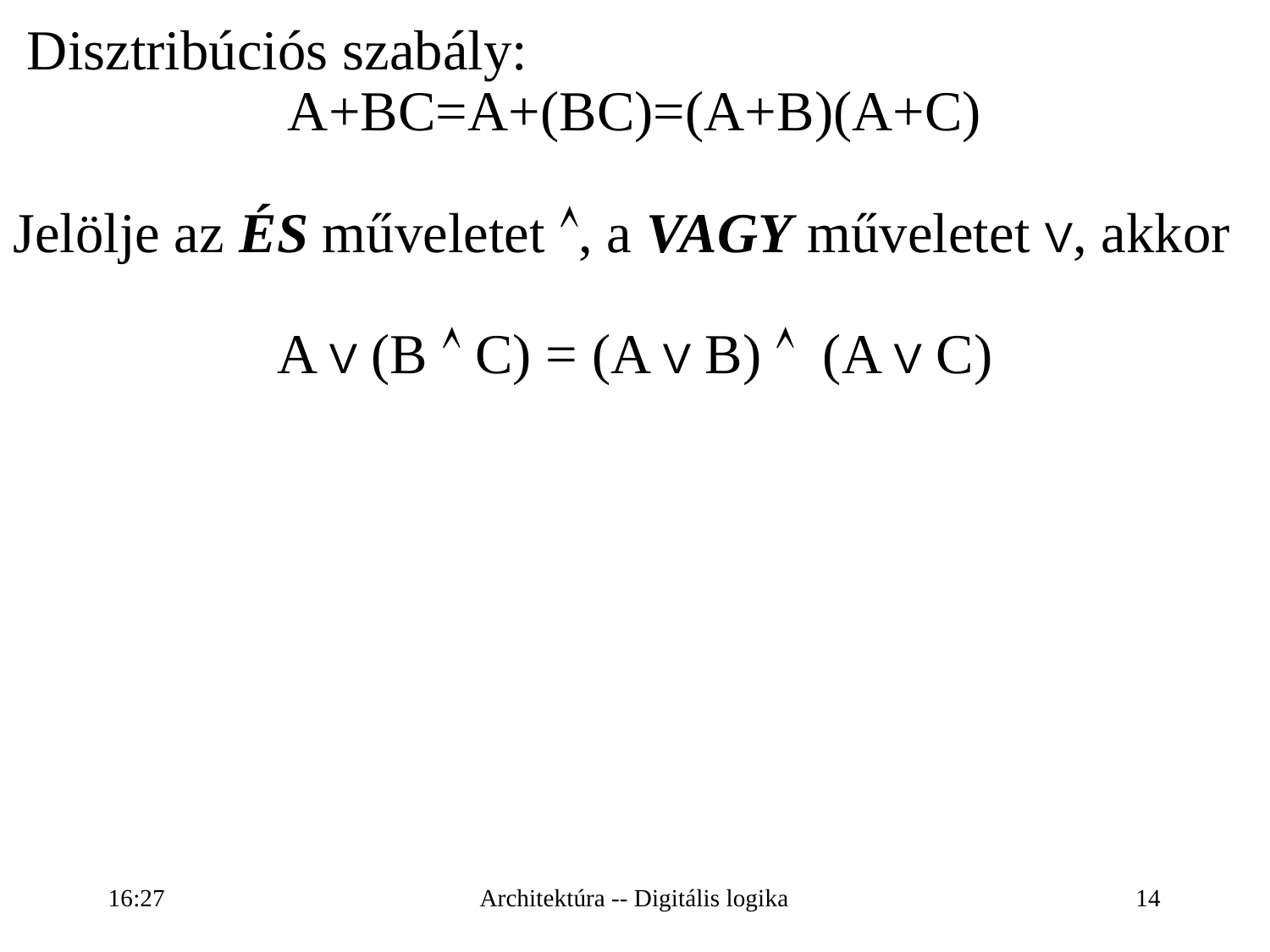

Disztribúciós szabály:
A+BC=A+(BC)=(A+B)(A+C)

Jelölje az ÉS műveletet ∧, a VAGY műveletet V, akkor

A V (B ∧ C) = (A V B) ∧  (A V C)

16:27
Architektúra -- Digitális logika
14